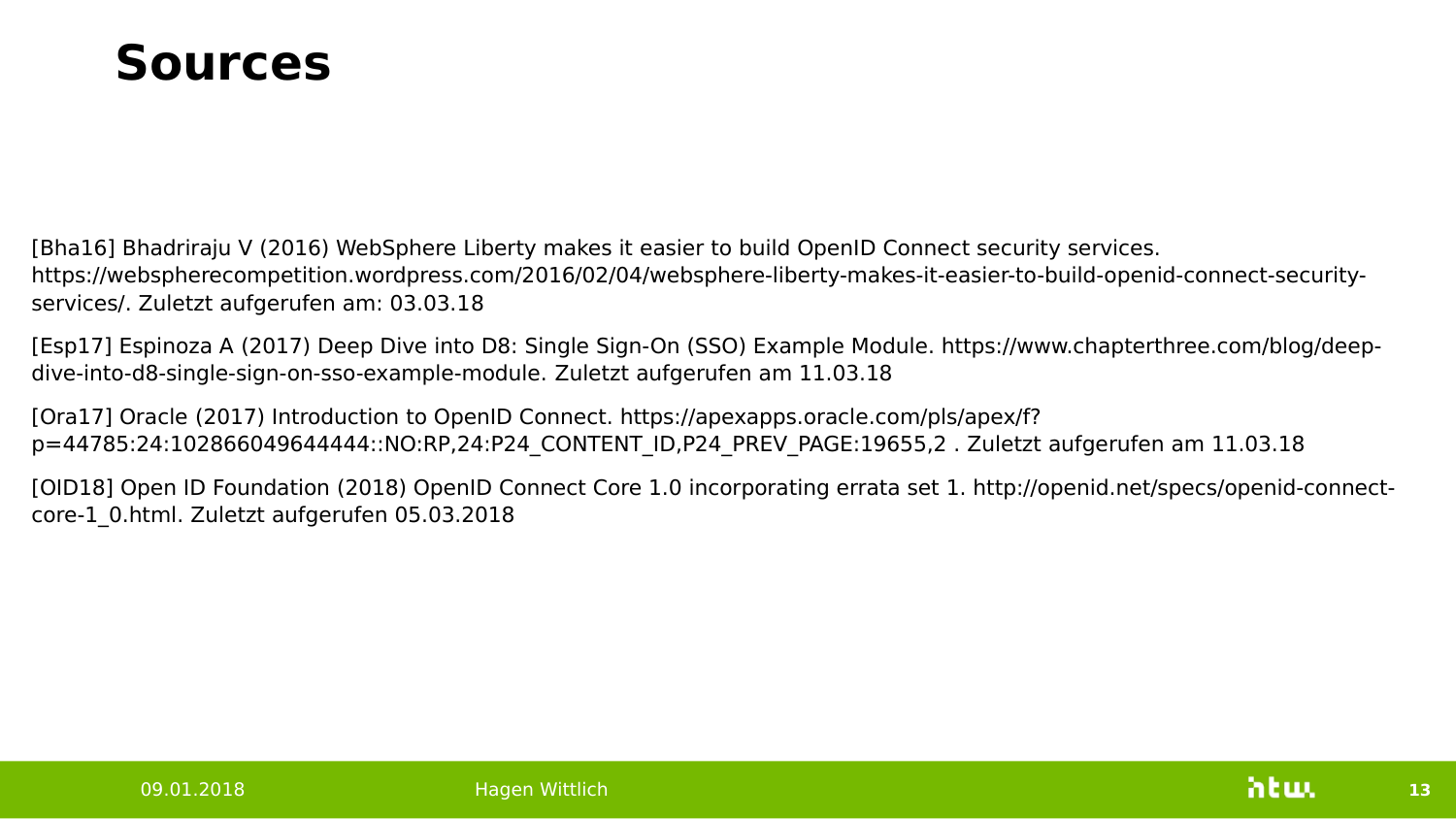

# Sources
[Bha16] Bhadriraju V (2016) WebSphere Liberty makes it easier to build OpenID Connect security services. https://webspherecompetition.wordpress.com/2016/02/04/websphere-liberty-makes-it-easier-to-build-openid-connect-security-services/. Zuletzt aufgerufen am: 03.03.18
[Esp17] Espinoza A (2017) Deep Dive into D8: Single Sign-On (SSO) Example Module. https://www.chapterthree.com/blog/deep-dive-into-d8-single-sign-on-sso-example-module. Zuletzt aufgerufen am 11.03.18
[Ora17] Oracle (2017) Introduction to OpenID Connect. https://apexapps.oracle.com/pls/apex/f?p=44785:24:102866049644444::NO:RP,24:P24_CONTENT_ID,P24_PREV_PAGE:19655,2 . Zuletzt aufgerufen am 11.03.18
[OID18] Open ID Foundation (2018) OpenID Connect Core 1.0 incorporating errata set 1. http://openid.net/specs/openid-connect-core-1_0.html. Zuletzt aufgerufen 05.03.2018

09.01.2018
Hagen Wittlich
13